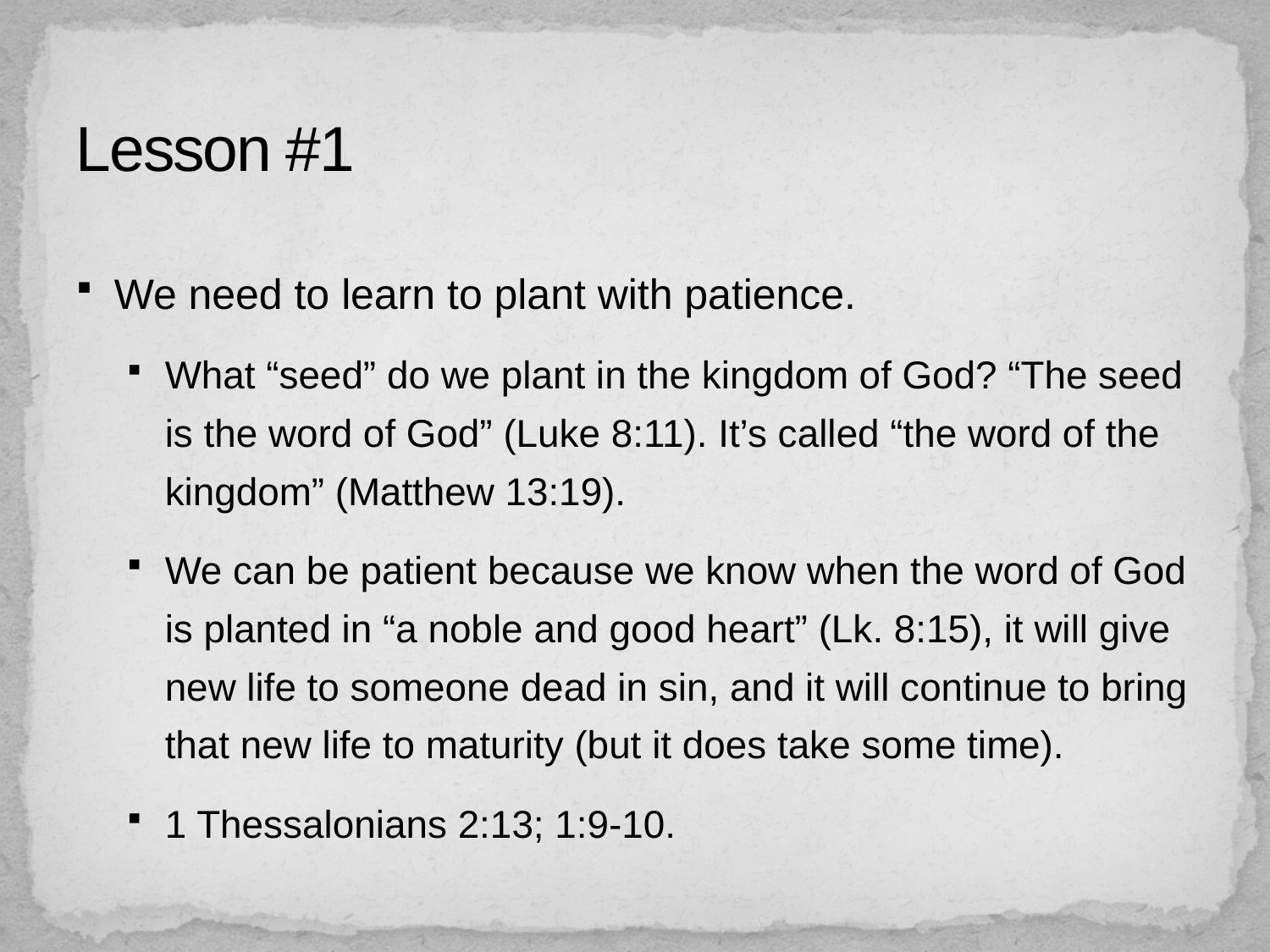

# Lesson #1
We need to learn to plant with patience.
What “seed” do we plant in the kingdom of God? “The seed is the word of God” (Luke 8:11). It’s called “the word of the kingdom” (Matthew 13:19).
We can be patient because we know when the word of God is planted in “a noble and good heart” (Lk. 8:15), it will give new life to someone dead in sin, and it will continue to bring that new life to maturity (but it does take some time).
1 Thessalonians 2:13; 1:9-10.